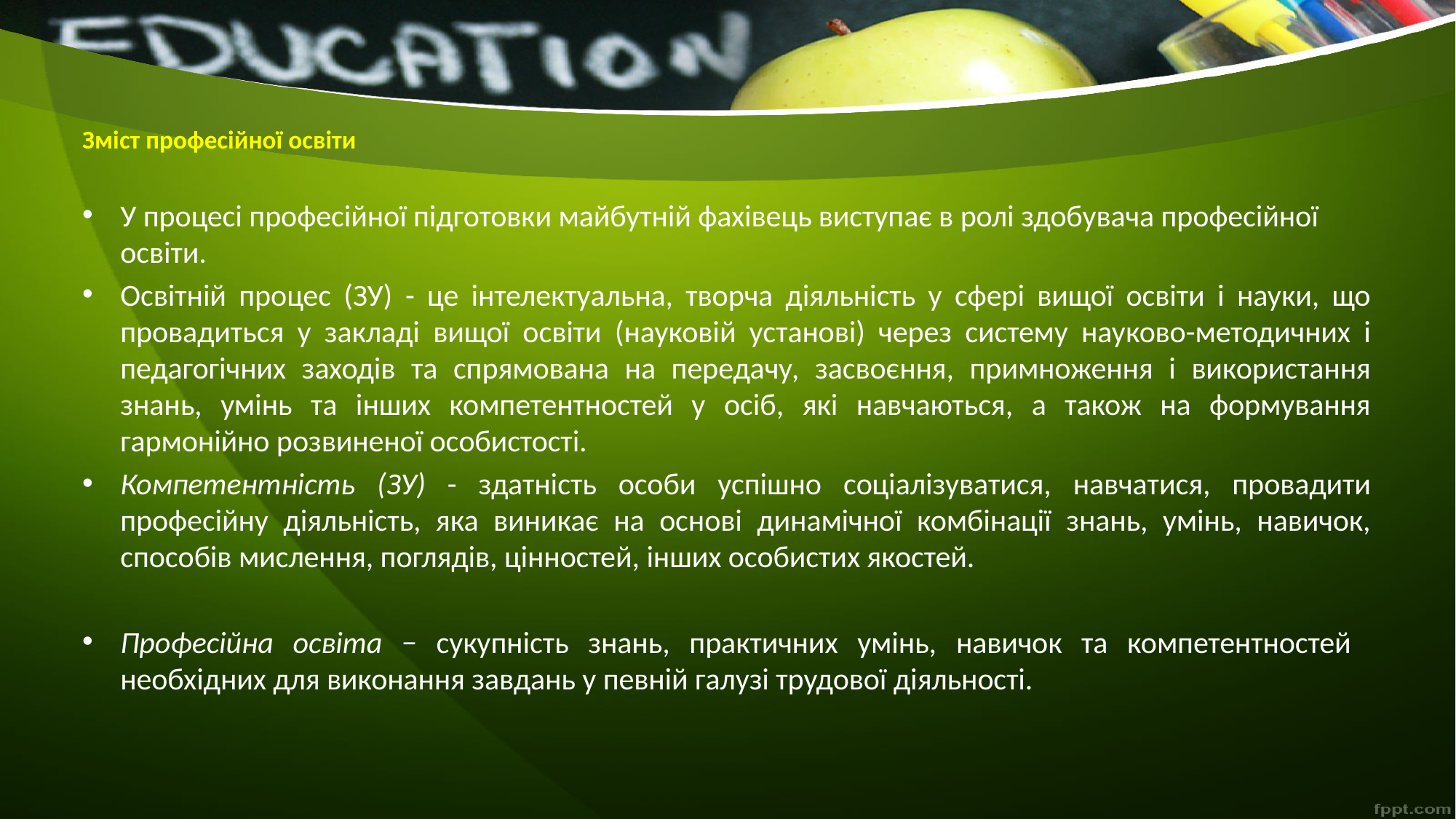

# Зміст професійної освіти
У процесі професійної підготовки майбутній фахівець виступає в ролі здобувача професійної освіти.
Освітній процес (ЗУ) - це інтелектуальна, творча діяльність у сфері вищої освіти і науки, що провадиться у закладі вищої освіти (науковій установі) через систему науково-методичних і педагогічних заходів та спрямована на передачу, засвоєння, примноження і використання знань, умінь та інших компетентностей у осіб, які навчаються, а також на формування гармонійно розвиненої особистості.
Компетентність (ЗУ) - здатність особи успішно соціалізуватися, навчатися, провадити професійну діяльність, яка виникає на основі динамічної комбінації знань, умінь, навичок, способів мислення, поглядів, цінностей, інших особистих якостей.

Професійна освіта − сукупність знань, практичних умінь, навичок та компетентностей  необхідних для виконання завдань у певній галузі трудової діяльності.